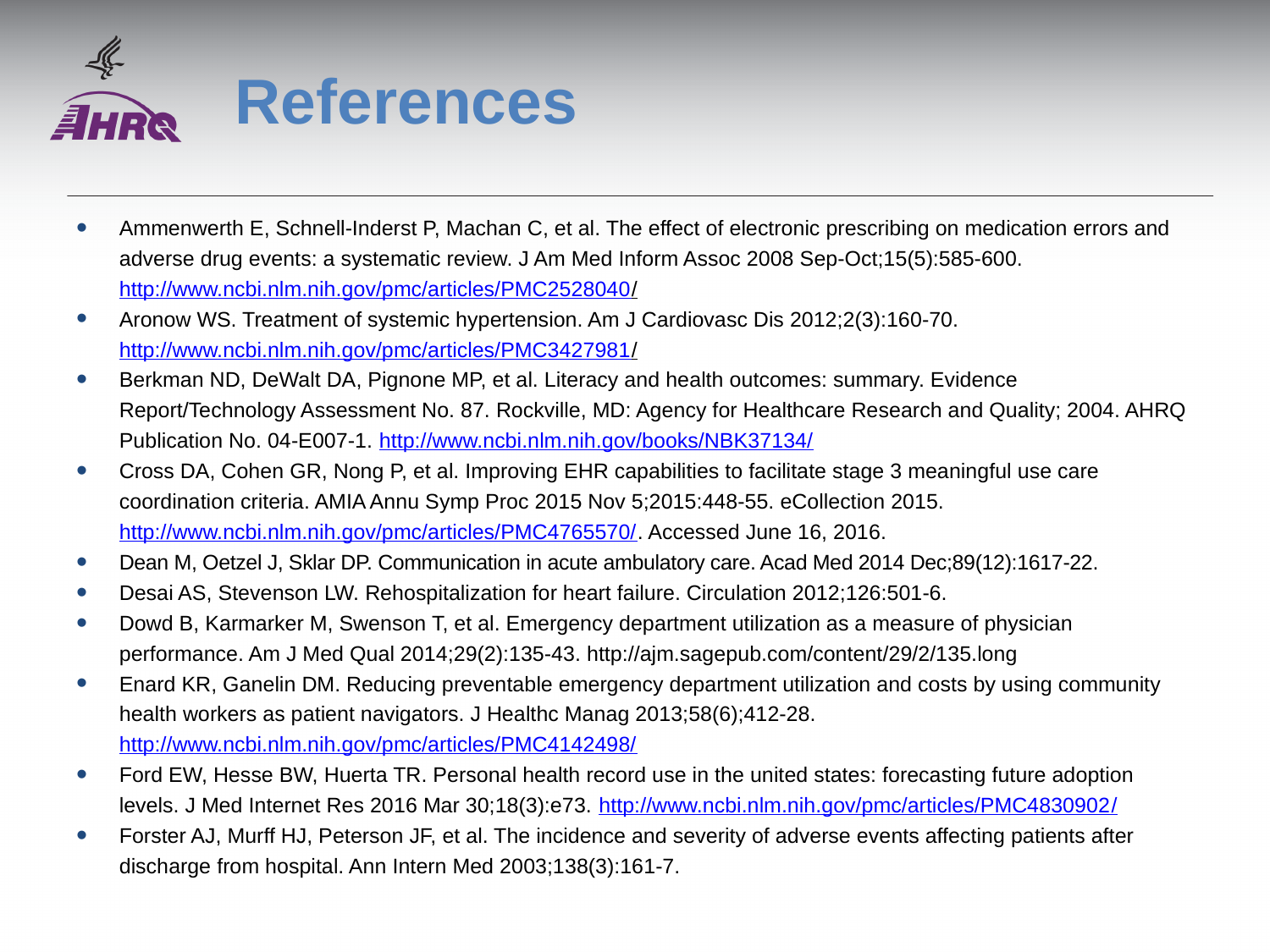

# References
Ammenwerth E, Schnell-Inderst P, Machan C, et al. The effect of electronic prescribing on medication errors and adverse drug events: a systematic review. J Am Med Inform Assoc 2008 Sep-Oct;15(5):585-600. http://www.ncbi.nlm.nih.gov/pmc/articles/PMC2528040/
Aronow WS. Treatment of systemic hypertension. Am J Cardiovasc Dis 2012;2(3):160-70. http://www.ncbi.nlm.nih.gov/pmc/articles/PMC3427981/
Berkman ND, DeWalt DA, Pignone MP, et al. Literacy and health outcomes: summary. Evidence Report/Technology Assessment No. 87. Rockville, MD: Agency for Healthcare Research and Quality; 2004. AHRQ Publication No. 04-E007-1. http://www.ncbi.nlm.nih.gov/books/NBK37134/
Cross DA, Cohen GR, Nong P, et al. Improving EHR capabilities to facilitate stage 3 meaningful use care coordination criteria. AMIA Annu Symp Proc 2015 Nov 5;2015:448-55. eCollection 2015. http://www.ncbi.nlm.nih.gov/pmc/articles/PMC4765570/. Accessed June 16, 2016.
Dean M, Oetzel J, Sklar DP. Communication in acute ambulatory care. Acad Med 2014 Dec;89(12):1617-22.
Desai AS, Stevenson LW. Rehospitalization for heart failure. Circulation 2012;126:501-6.
Dowd B, Karmarker M, Swenson T, et al. Emergency department utilization as a measure of physician performance. Am J Med Qual 2014;29(2):135-43. http://ajm.sagepub.com/content/29/2/135.long
Enard KR, Ganelin DM. Reducing preventable emergency department utilization and costs by using community health workers as patient navigators. J Healthc Manag 2013;58(6);412-28. http://www.ncbi.nlm.nih.gov/pmc/articles/PMC4142498/
Ford EW, Hesse BW, Huerta TR. Personal health record use in the united states: forecasting future adoption levels. J Med Internet Res 2016 Mar 30;18(3):e73. http://www.ncbi.nlm.nih.gov/pmc/articles/PMC4830902/
Forster AJ, Murff HJ, Peterson JF, et al. The incidence and severity of adverse events affecting patients after discharge from hospital. Ann Intern Med 2003;138(3):161-7.